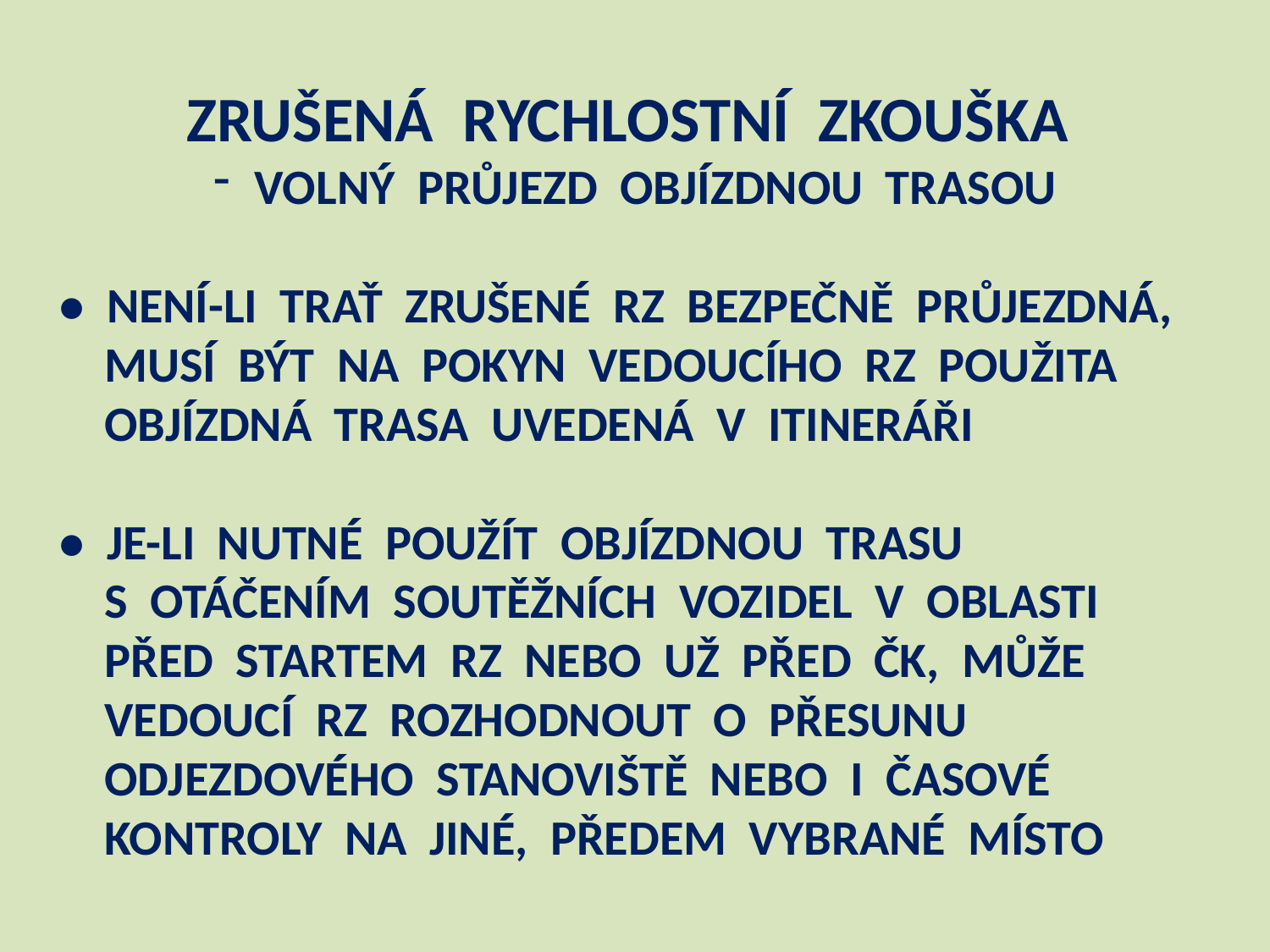

ZRUŠENÁ  RYCHLOSTNÍ  ZKOUŠKA
 VOLNÝ  PRŮJEZD  OBJÍZDNOU  TRASOU

•  NENÍ-LI  TRAŤ  ZRUŠENÉ  RZ  BEZPEČNĚ  PRŮJEZDNÁ,
    MUSÍ  BÝT  NA  POKYN  VEDOUCÍHO  RZ  POUŽITA
    OBJÍZDNÁ  TRASA  UVEDENÁ  V  ITINERÁŘI

•  JE-LI  NUTNÉ  POUŽÍT  OBJÍZDNOU  TRASU
    S  OTÁČENÍM  SOUTĚŽNÍCH  VOZIDEL  V  OBLASTI
    PŘED  STARTEM  RZ  NEBO  UŽ  PŘED  ČK,  MŮŽE
    VEDOUCÍ  RZ  ROZHODNOUT  O  PŘESUNU
    ODJEZDOVÉHO  STANOVIŠTĚ  NEBO  I  ČASOVÉ
    KONTROLY  NA  JINÉ,  PŘEDEM  VYBRANÉ  MÍSTO